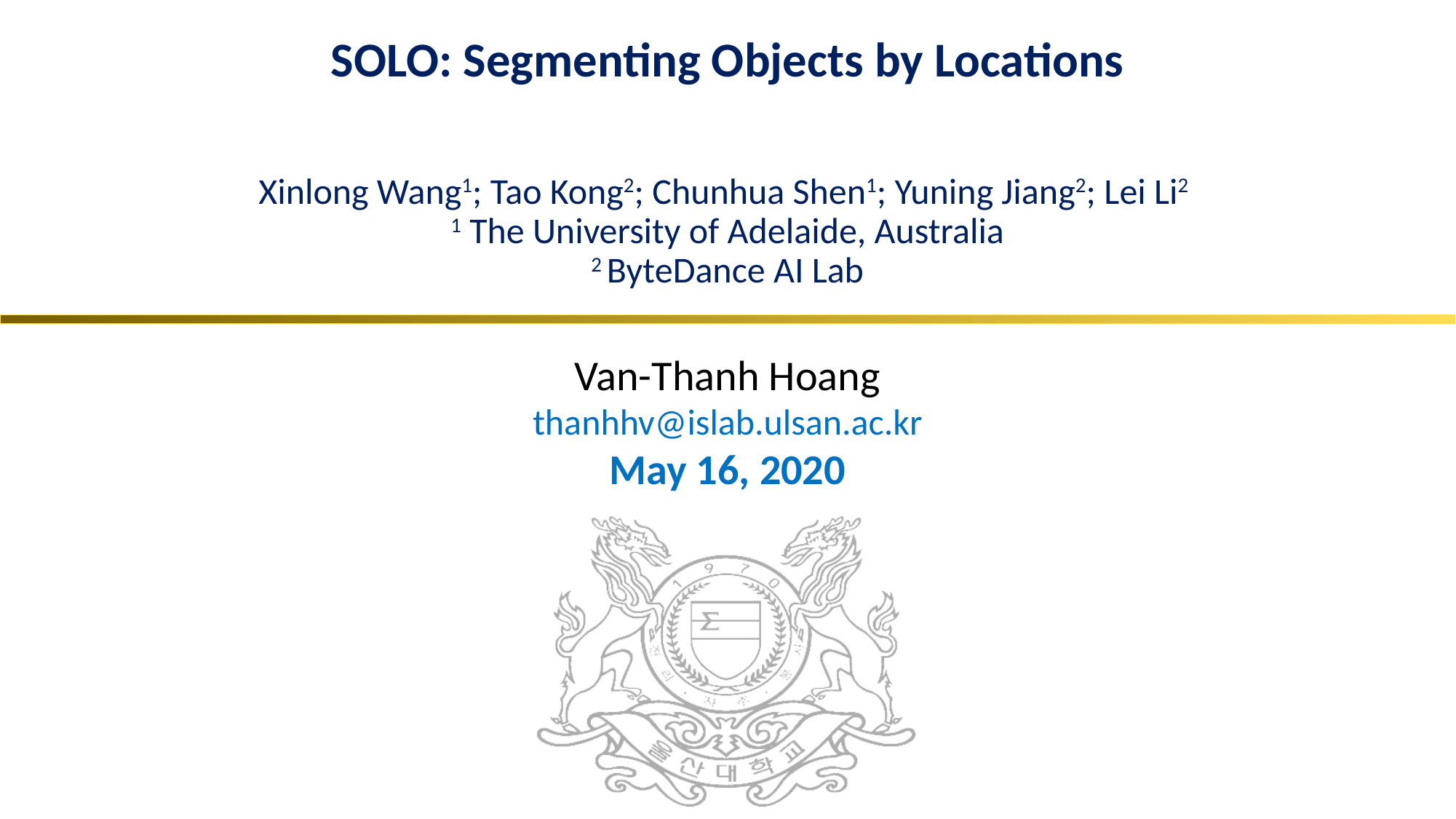

# SOLO: Segmenting Objects by Locations Xinlong Wang1; Tao Kong2; Chunhua Shen1; Yuning Jiang2; Lei Li2 1 The University of Adelaide, Australia 2 ByteDance AI Lab
Van-Thanh Hoang
thanhhv@islab.ulsan.ac.kr
May 16, 2020